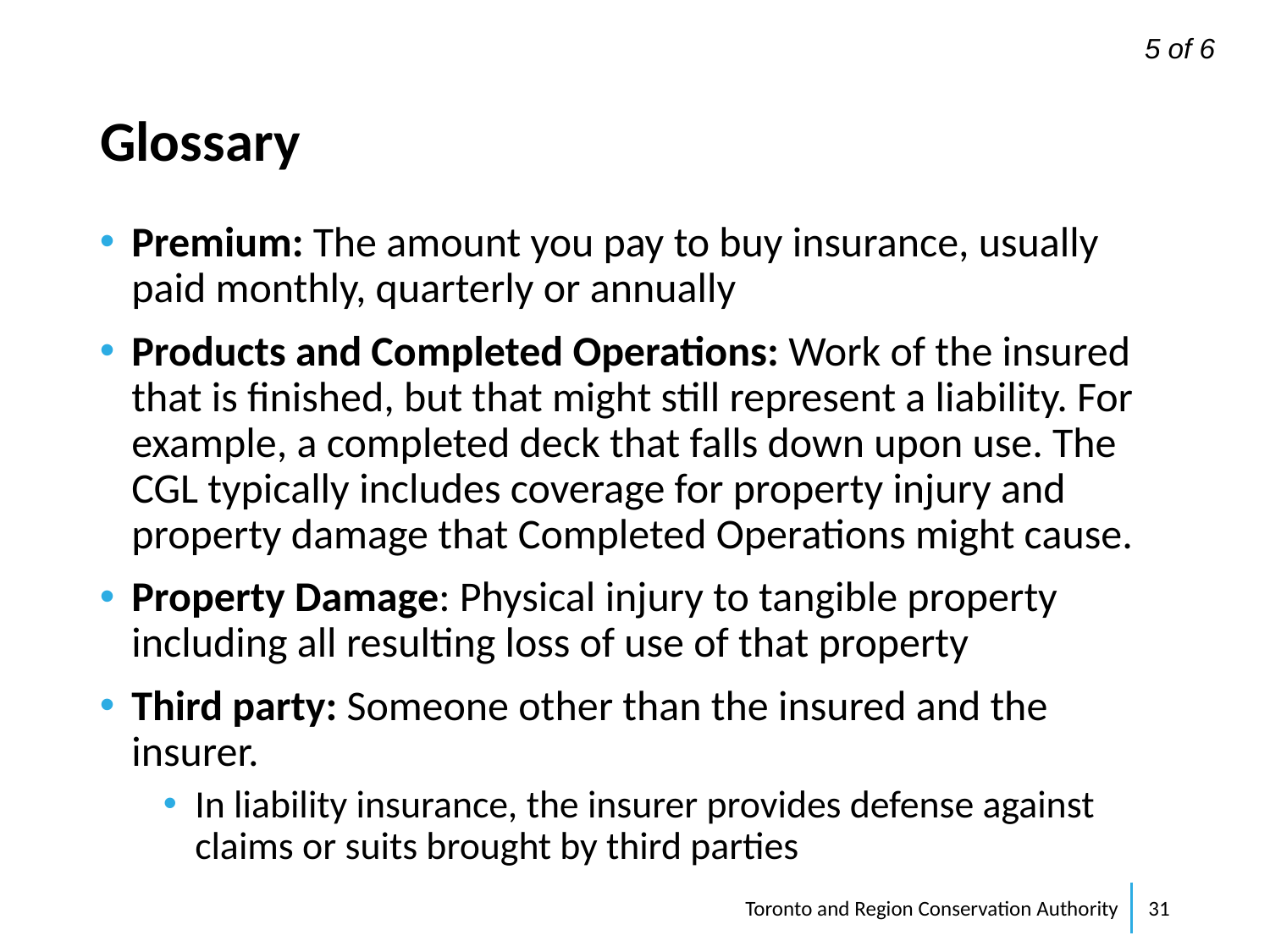

5 of 6
# Glossary
Premium: The amount you pay to buy insurance, usually paid monthly, quarterly or annually
Products and Completed Operations: Work of the insured that is finished, but that might still represent a liability. For example, a completed deck that falls down upon use. The CGL typically includes coverage for property injury and property damage that Completed Operations might cause.
Property Damage: Physical injury to tangible property including all resulting loss of use of that property
Third party: Someone other than the insured and the insurer.
In liability insurance, the insurer provides defense against claims or suits brought by third parties

Toronto and Region Conservation Authority
31